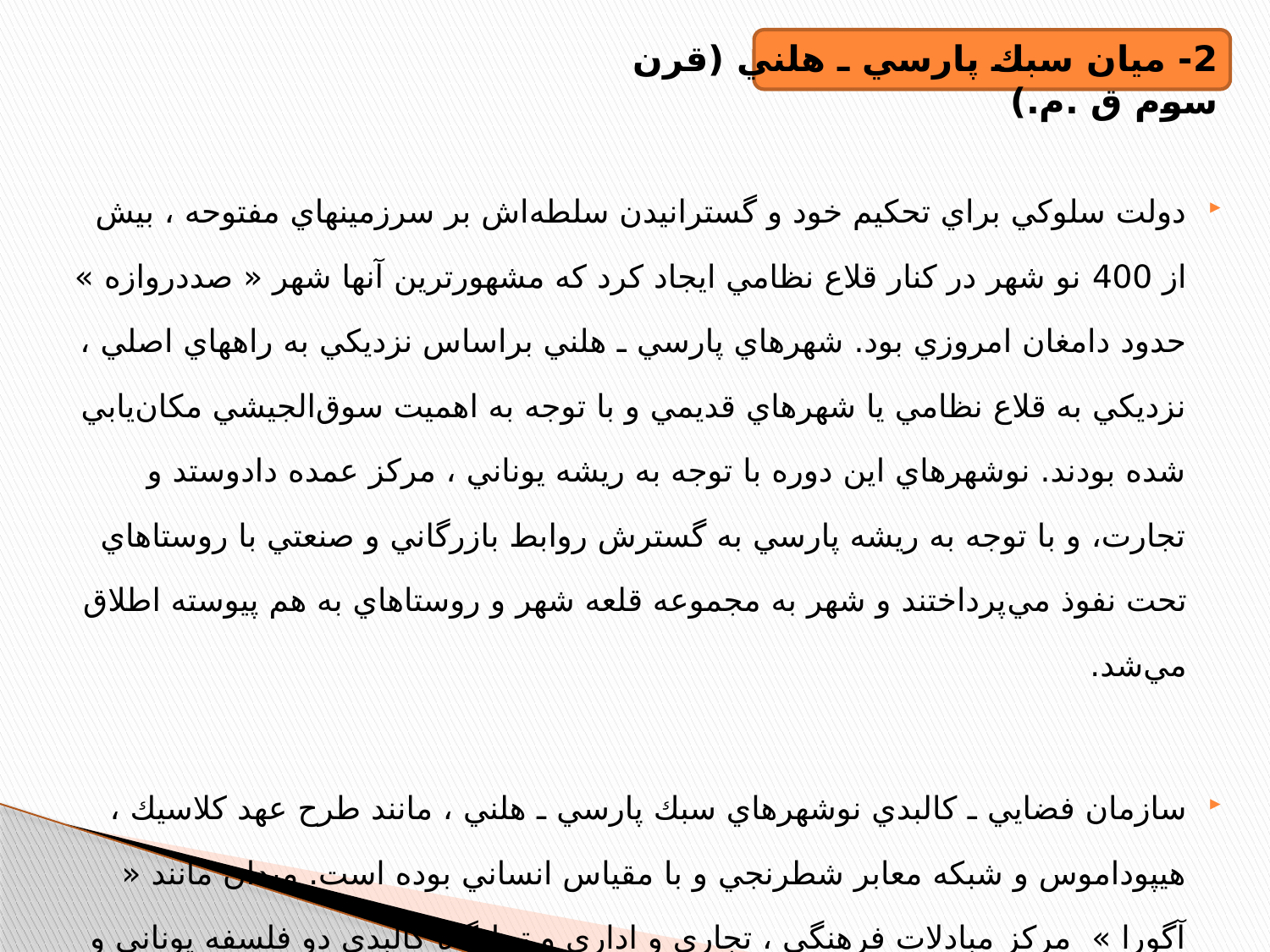

2- ميان سبك پارسي ـ هلني (قرن سوم ق .م.)

دولت سلوكي براي تحكيم خود و گسترانيدن سلطه‌اش بر سرزمينهاي مفتوحه ، بيش از 400 نو شهر در كنار قلاع نظامي ايجاد كرد كه مشهورترين آنها شهر « صددروازه » حدود دامغان امروزي بود. شهرهاي پارسي ـ هلني براساس نزديكي به راههاي اصلي ، نزديكي به قلاع نظامي يا شهرهاي قديمي و با توجه به اهميت سوق‌الجيشي مكان‌يابي شده بودند. نوشهرهاي اين دوره با توجه به ريشه يوناني ، مركز عمده دادوستد و تجارت، و با توجه به ريشه پارسي به گسترش روابط بازرگاني و صنعتي با روستاهاي تحت نفوذ مي‌پرداختند و شهر به مجموعه قلعه شهر و روستاهاي به هم پيوسته اطلاق مي‌شد.

سازمان فضايي ـ كالبدي نوشهرهاي سبك پارسي ـ هلني ، مانند طرح عهد كلاسيك ، هيپوداموس و شبكه معابر شطرنجي و با مقياس انساني بوده است. ميدان مانند « آگورا »  مركز مبادلات فرهنگي ، تجاري و اداري و تجليگاه كالبدي دو فلسفه يوناني و ايراني محسوب مي گشت.